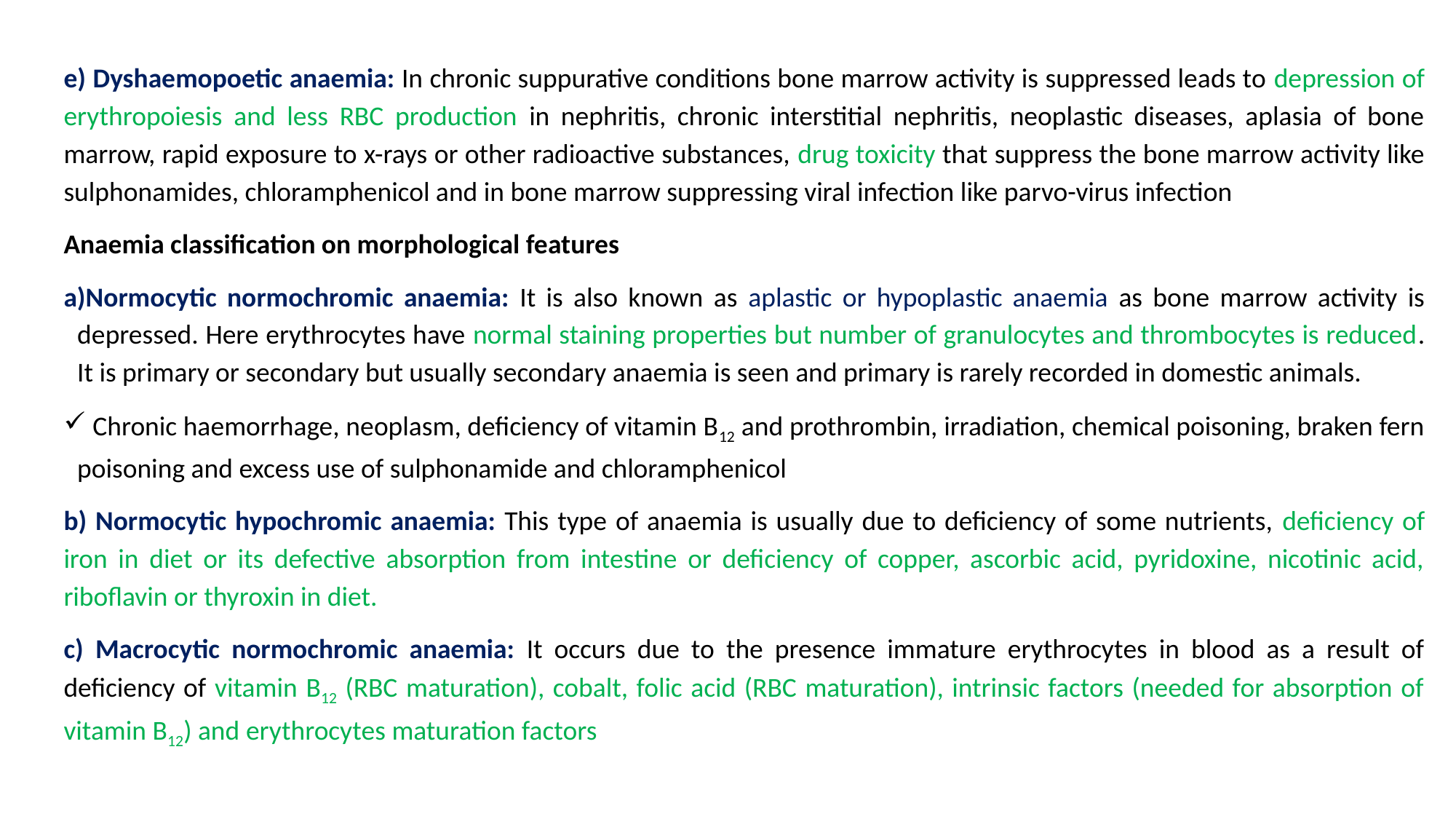

e) Dyshaemopoetic anaemia: In chronic suppurative conditions bone marrow activity is suppressed leads to depression of erythropoiesis and less RBC production in nephritis, chronic interstitial nephritis, neoplastic diseases, aplasia of bone marrow, rapid exposure to x-rays or other radioactive substances, drug toxicity that suppress the bone marrow activity like sulphonamides, chloramphenicol and in bone marrow suppressing viral infection like parvo-virus infection
Anaemia classification on morphological features
Normocytic normochromic anaemia: It is also known as aplastic or hypoplastic anaemia as bone marrow activity is depressed. Here erythrocytes have normal staining properties but number of granulocytes and thrombocytes is reduced. It is primary or secondary but usually secondary anaemia is seen and primary is rarely recorded in domestic animals.
 Chronic haemorrhage, neoplasm, deficiency of vitamin B12 and prothrombin, irradiation, chemical poisoning, braken fern poisoning and excess use of sulphonamide and chloramphenicol
b) Normocytic hypochromic anaemia: This type of anaemia is usually due to deficiency of some nutrients, deficiency of iron in diet or its defective absorption from intestine or deficiency of copper, ascorbic acid, pyridoxine, nicotinic acid, riboflavin or thyroxin in diet.
c) Macrocytic normochromic anaemia: It occurs due to the presence immature erythrocytes in blood as a result of deficiency of vitamin B12 (RBC maturation), cobalt, folic acid (RBC maturation), intrinsic factors (needed for absorption of vitamin B12) and erythrocytes maturation factors